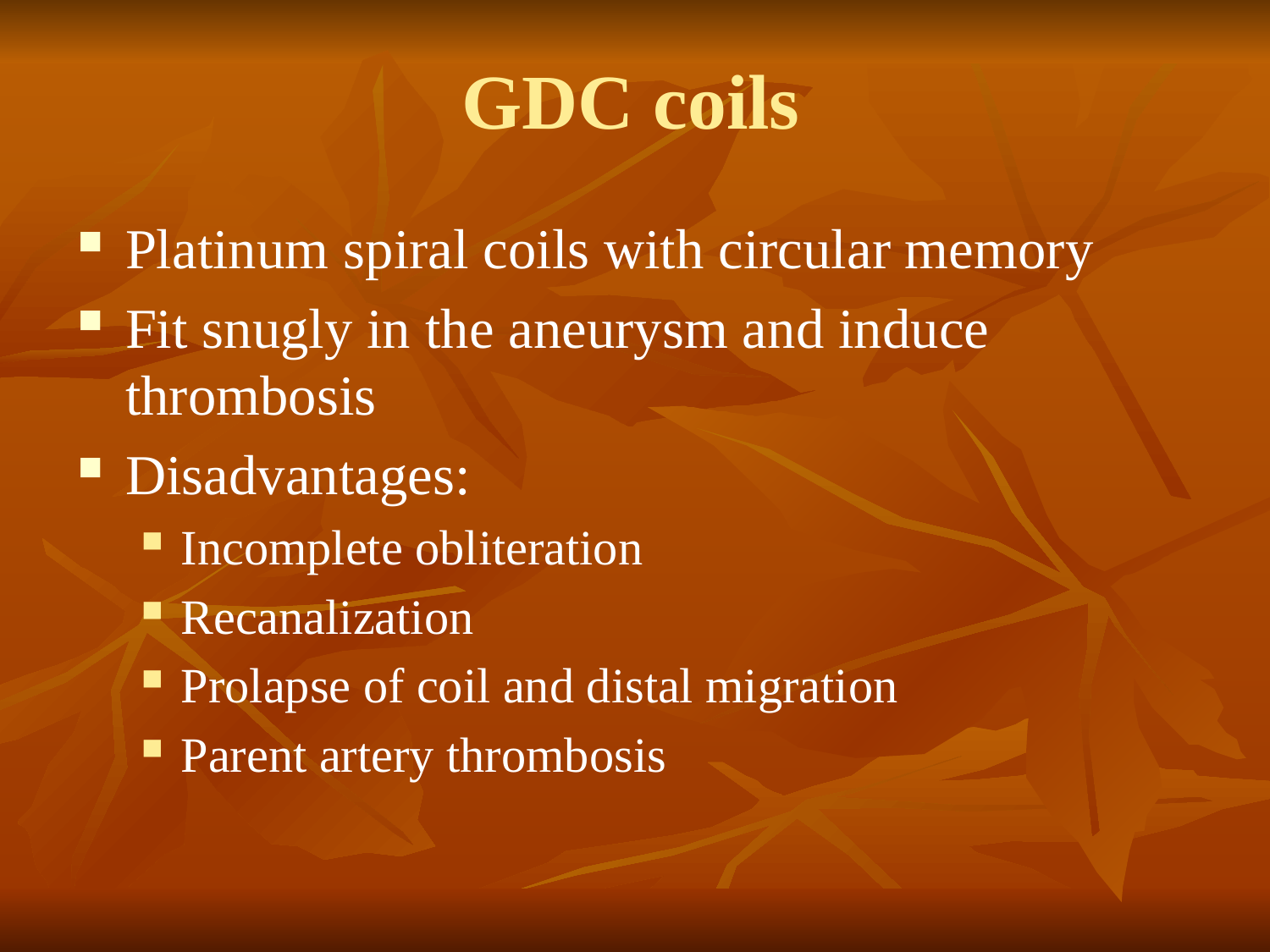

# GDC coils
Platinum spiral coils with circular memory
Fit snugly in the aneurysm and induce thrombosis
Disadvantages:
Incomplete obliteration
Recanalization
Prolapse of coil and distal migration
Parent artery thrombosis